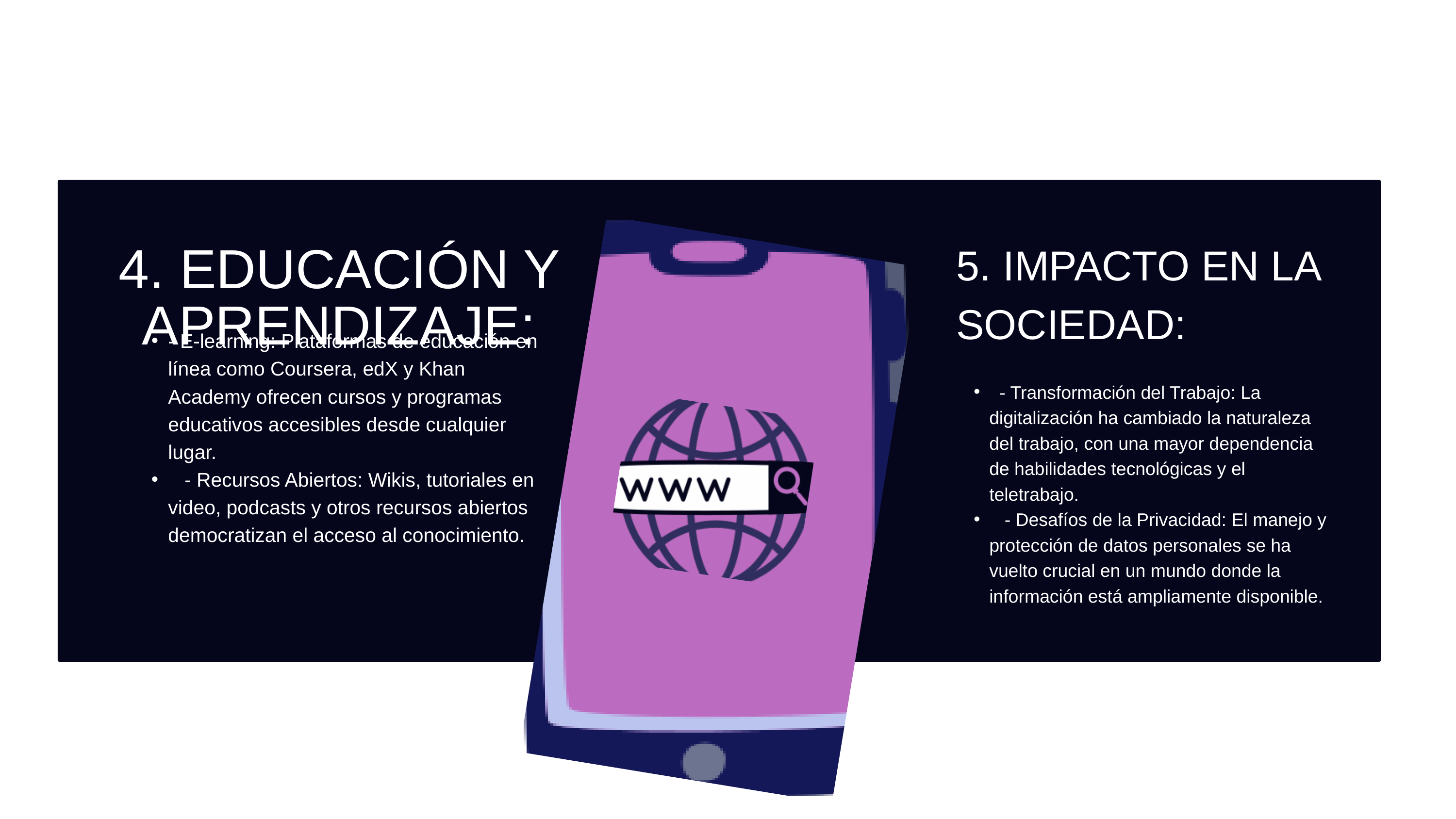

5. IMPACTO EN LA SOCIEDAD:

4. EDUCACIÓN Y APRENDIZAJE:
- E-learning: Plataformas de educación en línea como Coursera, edX y Khan Academy ofrecen cursos y programas educativos accesibles desde cualquier lugar.
   - Recursos Abiertos: Wikis, tutoriales en video, podcasts y otros recursos abiertos democratizan el acceso al conocimiento.
  - Transformación del Trabajo: La digitalización ha cambiado la naturaleza del trabajo, con una mayor dependencia de habilidades tecnológicas y el teletrabajo.
   - Desafíos de la Privacidad: El manejo y protección de datos personales se ha vuelto crucial en un mundo donde la información está ampliamente disponible.